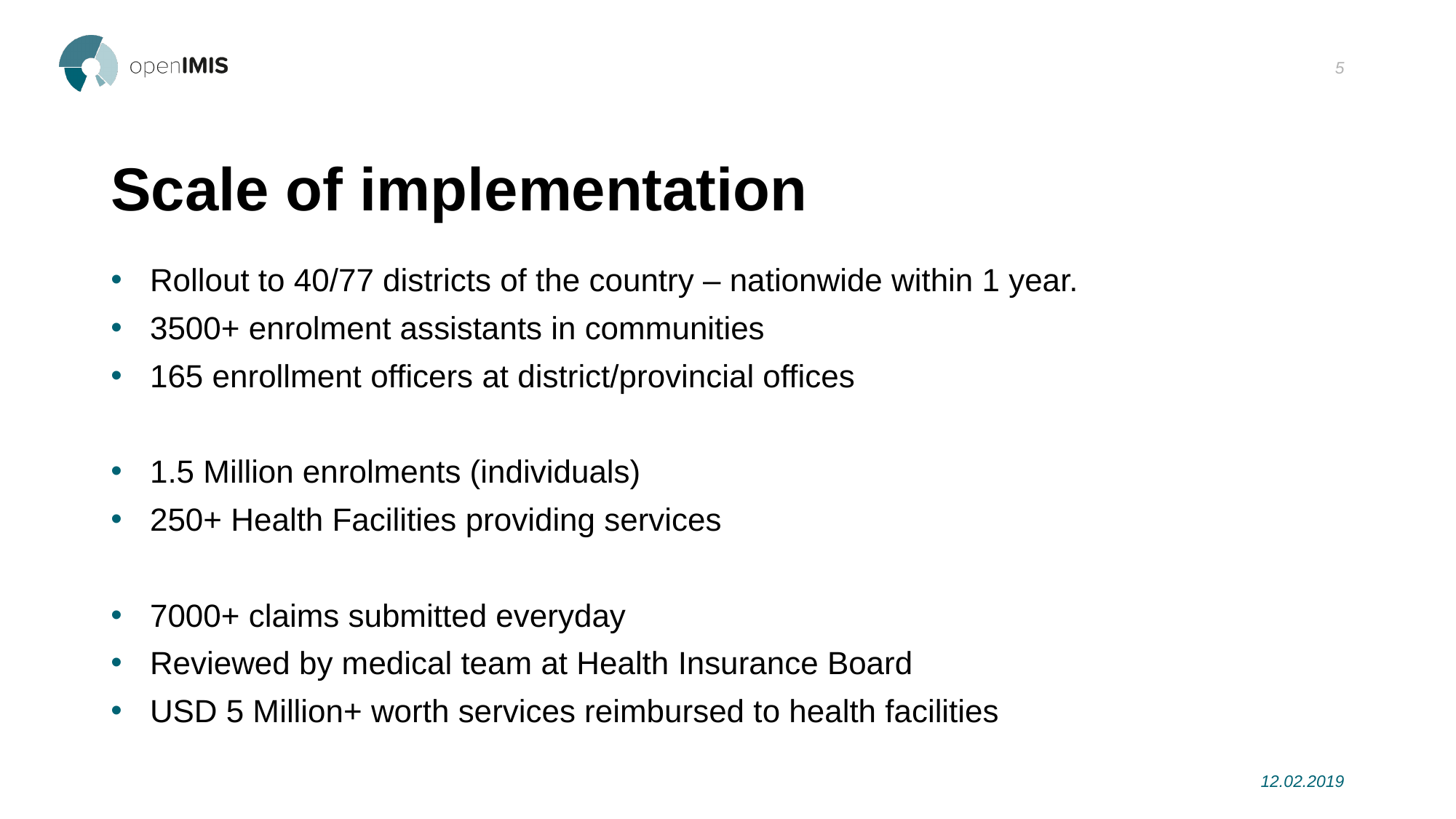

5
# Scale of implementation
Rollout to 40/77 districts of the country – nationwide within 1 year.
3500+ enrolment assistants in communities
165 enrollment officers at district/provincial offices

1.5 Million enrolments (individuals)
250+ Health Facilities providing services

7000+ claims submitted everyday
Reviewed by medical team at Health Insurance Board
USD 5 Million+ worth services reimbursed to health facilities

12.02.2019